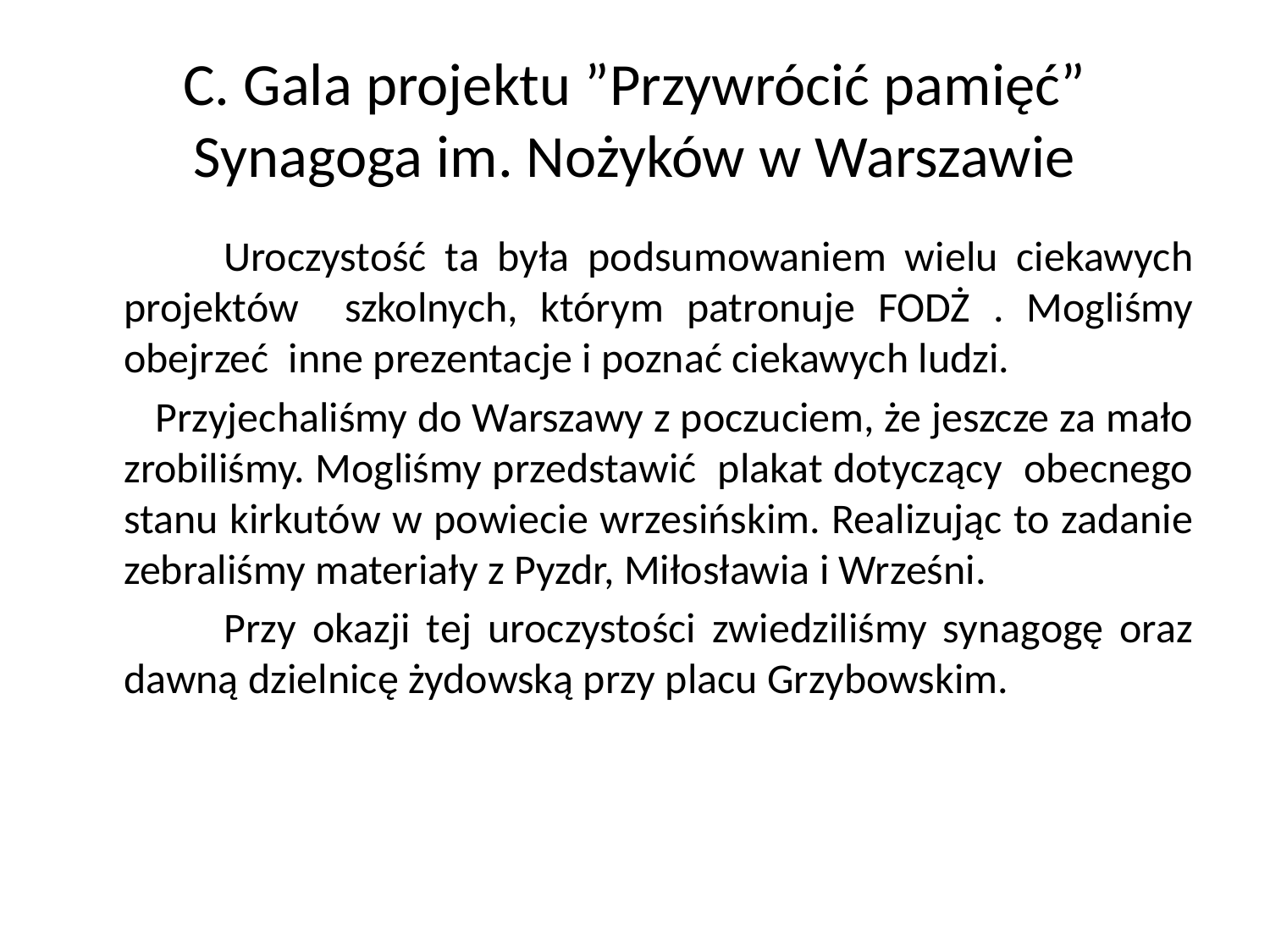

# C. Gala projektu ”Przywrócić pamięć” Synagoga im. Nożyków w Warszawie
        Uroczystość ta była podsumowaniem wielu ciekawych projektów  szkolnych, którym patronuje FODŻ . Mogliśmy obejrzeć  inne prezentacje i poznać ciekawych ludzi.
        Przyjechaliśmy do Warszawy z poczuciem, że jeszcze za mało zrobiliśmy. Mogliśmy przedstawić  plakat dotyczący  obecnego stanu kirkutów w powiecie wrzesińskim. Realizując to zadanie zebraliśmy materiały z Pyzdr, Miłosławia i Wrześni.
         Przy okazji tej uroczystości zwiedziliśmy synagogę oraz dawną dzielnicę żydowską przy placu Grzybowskim.